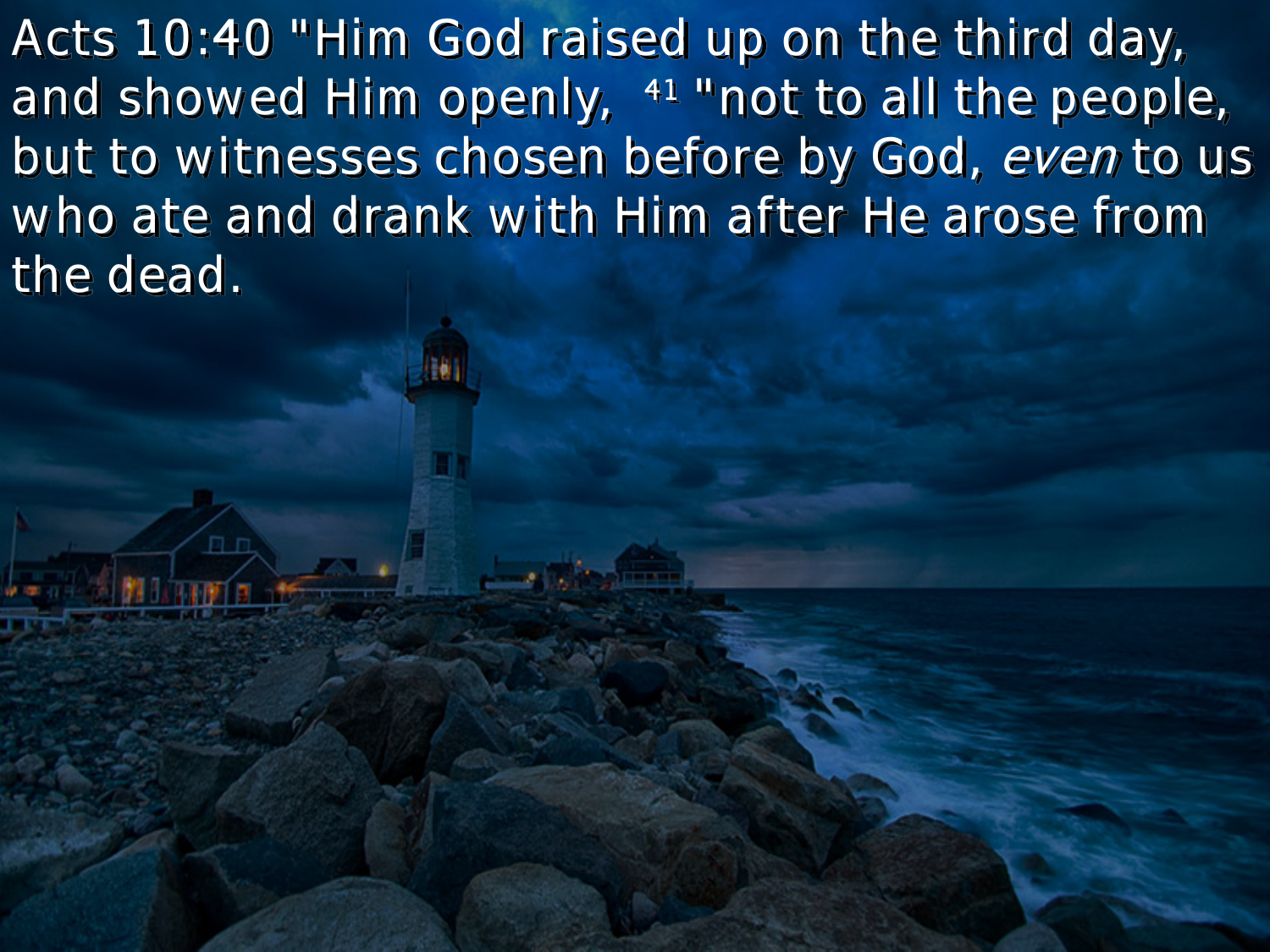

Acts 10:40 "Him God raised up on the third day, and showed Him openly,  41 "not to all the people, but to witnesses chosen before by God, even to us who ate and drank with Him after He arose from the dead.